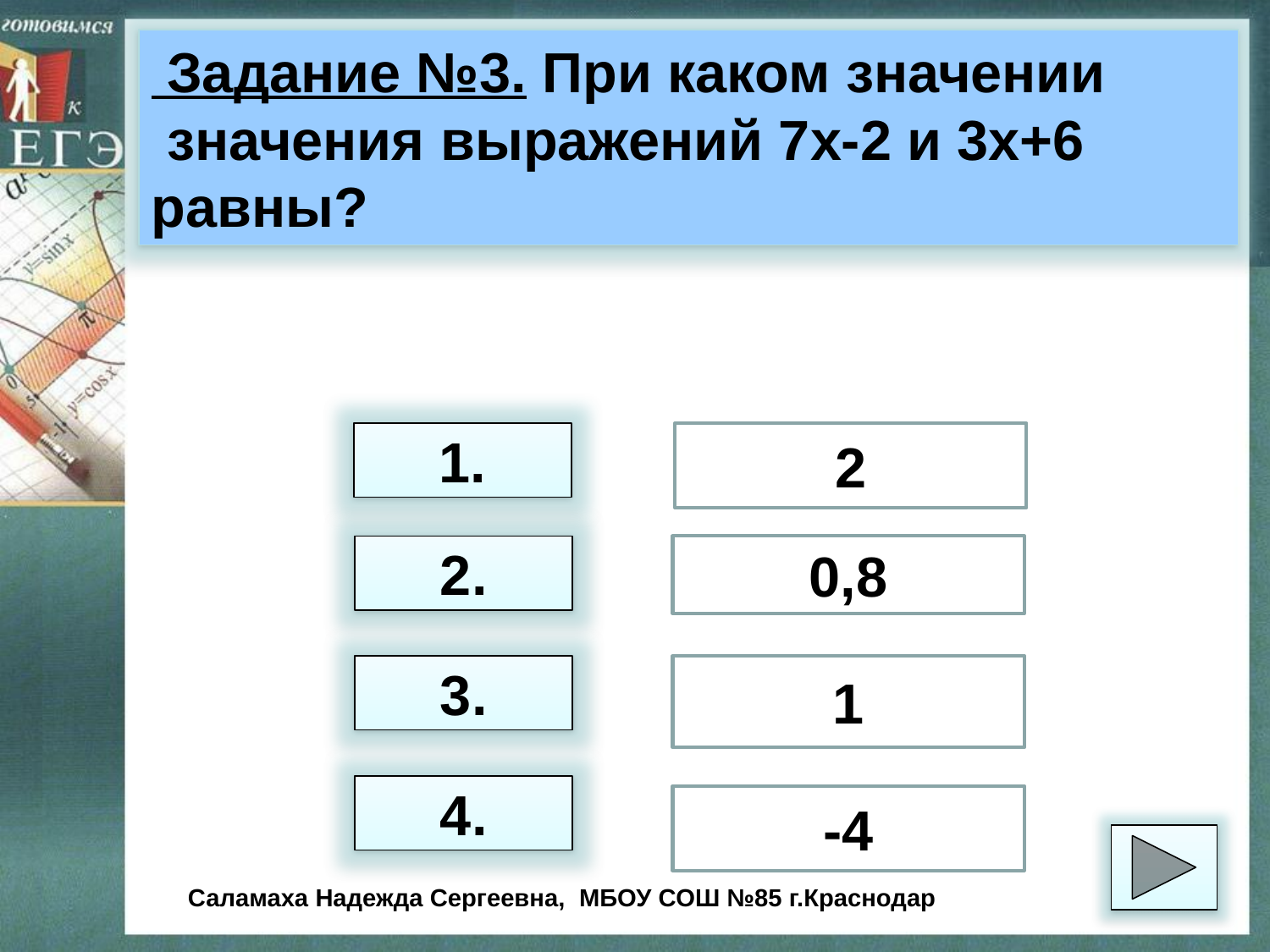

Задание №3. При каком значении   значения выражений 7х-2 и 3х+6 равны?
1.
2
2.
0,8
3.
1
4.
-4

Саламаха Надежда Сергеевна,  МБОУ СОШ №85 г.Краснодар